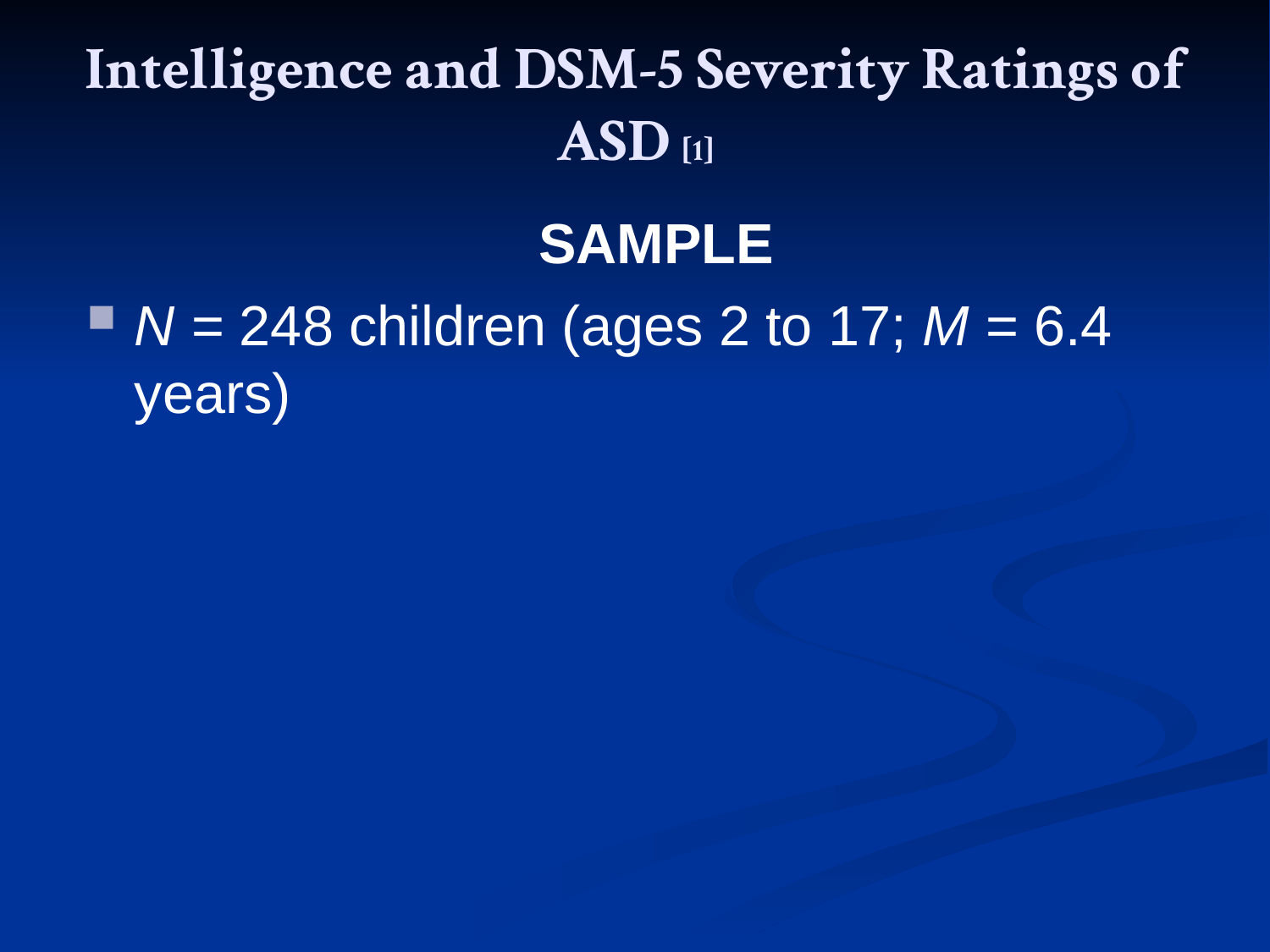

# Intelligence and DSM-5 Severity Ratings of ASD [1]
SAMPLE
N = 248 children (ages 2 to 17; M = 6.4 years)